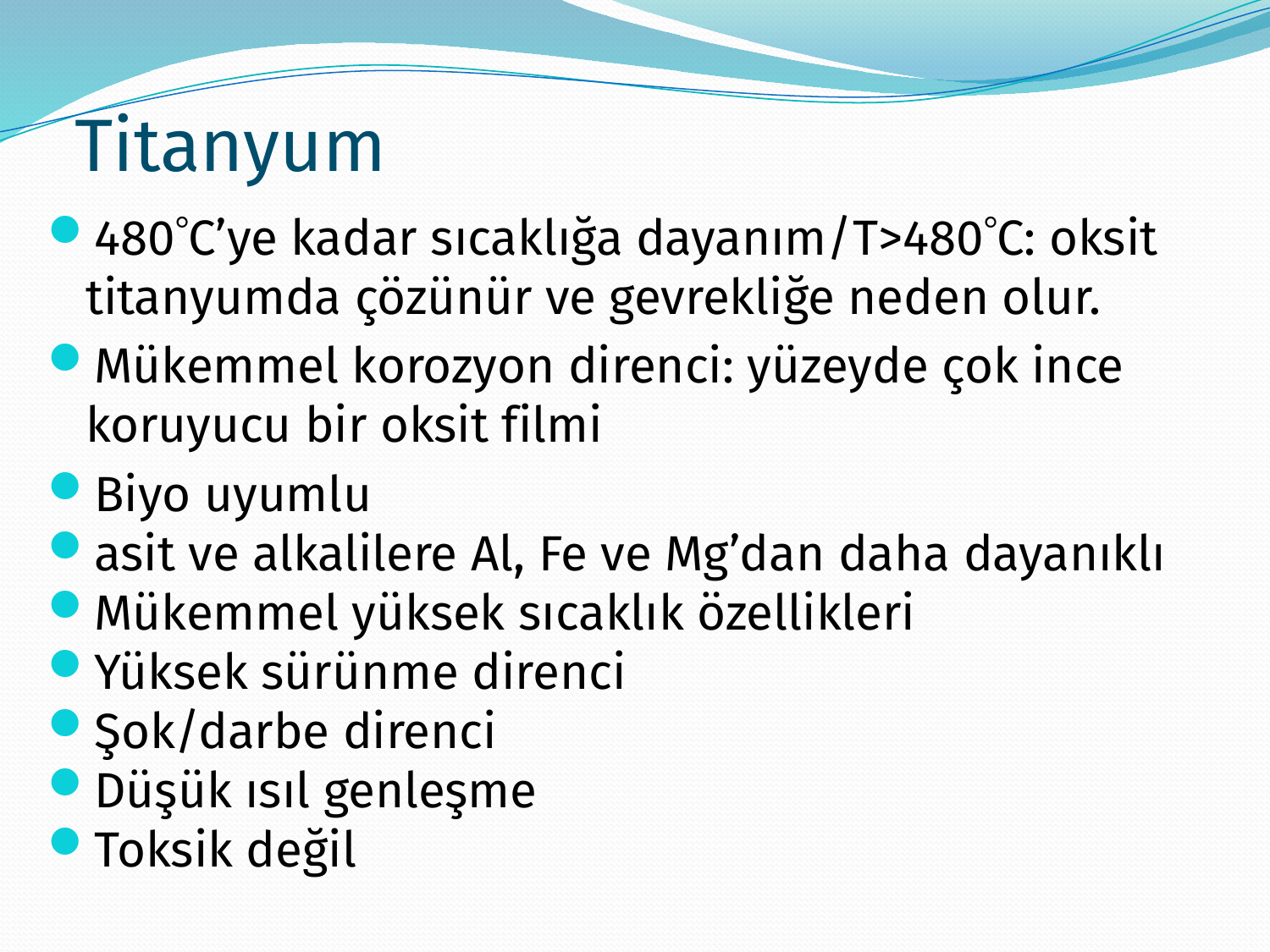

# Titanyum
480°C’ye kadar sıcaklığa dayanım/T>480°C: oksit titanyumda çözünür ve gevrekliğe neden olur.
Mükemmel korozyon direnci: yüzeyde çok ince koruyucu bir oksit filmi
Biyo uyumlu
asit ve alkalilere Al, Fe ve Mg’dan daha dayanıklı
Mükemmel yüksek sıcaklık özellikleri
Yüksek sürünme direnci
Şok/darbe direnci
Düşük ısıl genleşme
Toksik değil